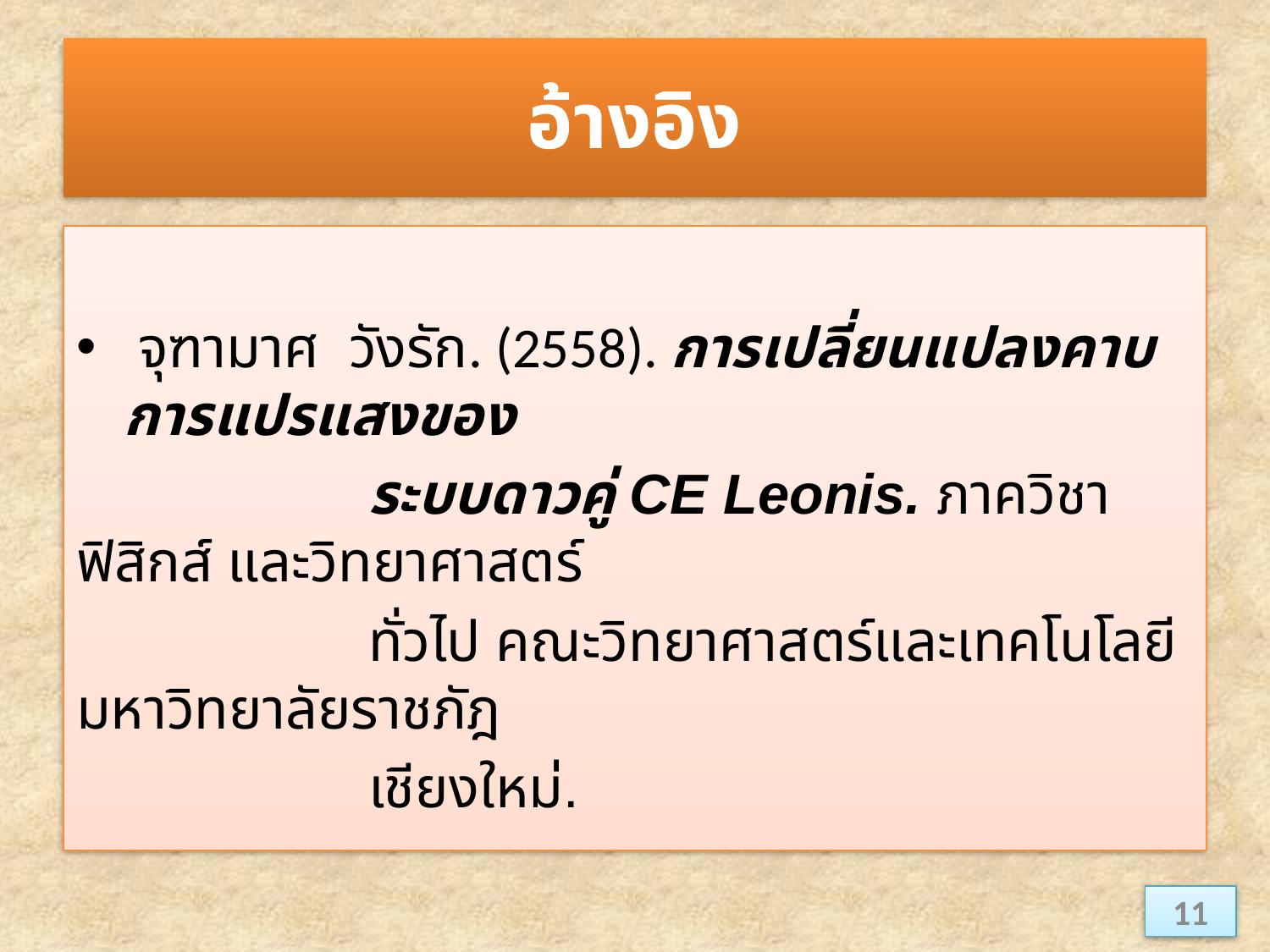

# อ้างอิง

 จุฑามาศ  วังรัก. (2558). การเปลี่ยนแปลงคาบการแปรแสงของ
                    ระบบดาวคู่ CE Leonis. ภาควิชาฟิสิกส์ และวิทยาศาสตร์
                    ทั่วไป คณะวิทยาศาสตร์และเทคโนโลยี มหาวิทยาลัยราชภัฎ
                    เชียงใหม่.

11